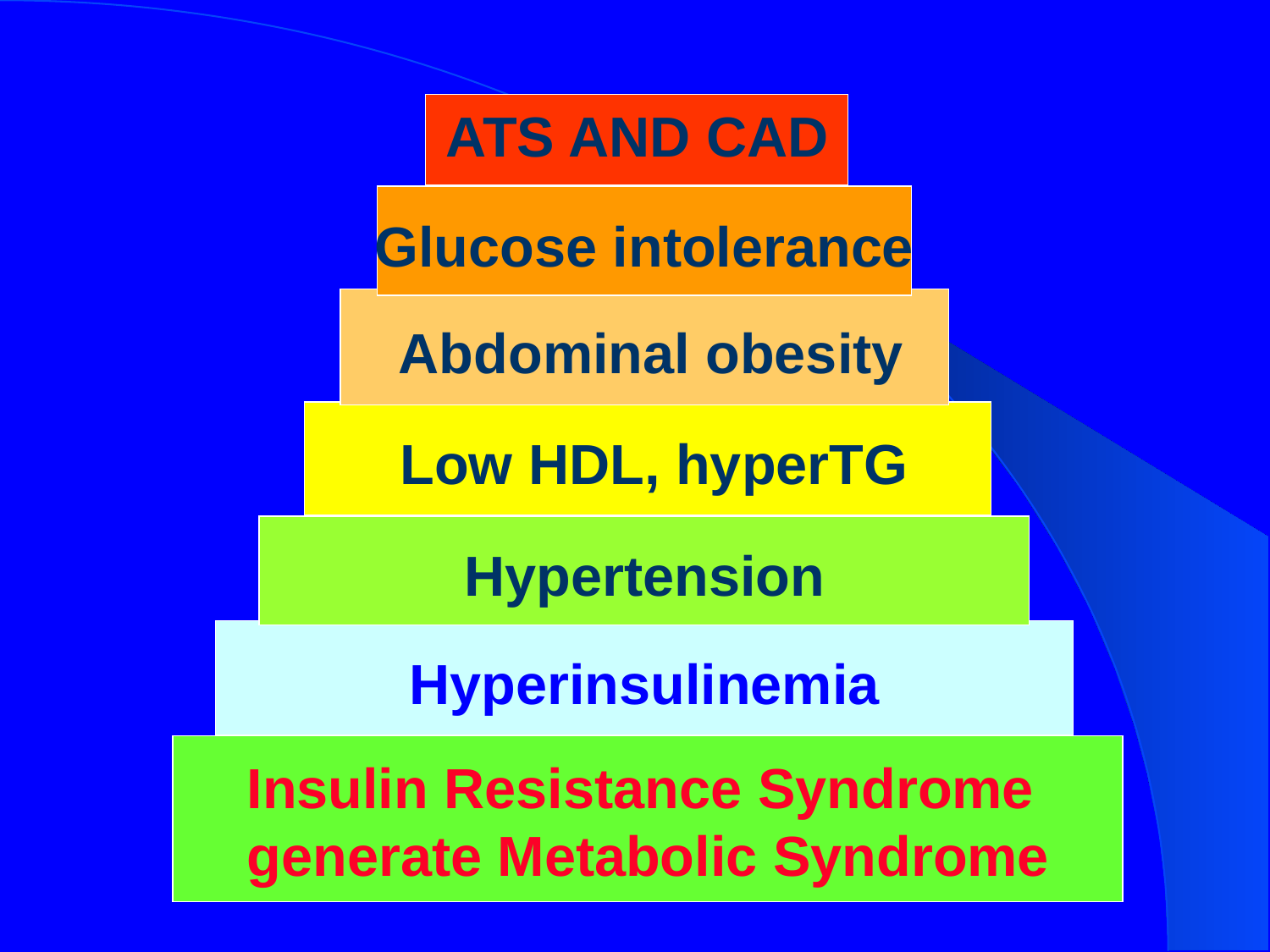

ATS AND CAD

Glucose intolerance

Abdominal obesity

Low HDL, hyperTG

Hypertension

Hyperinsulinemia

Insulin Resistance Syndrome
generate Metabolic Syndrome